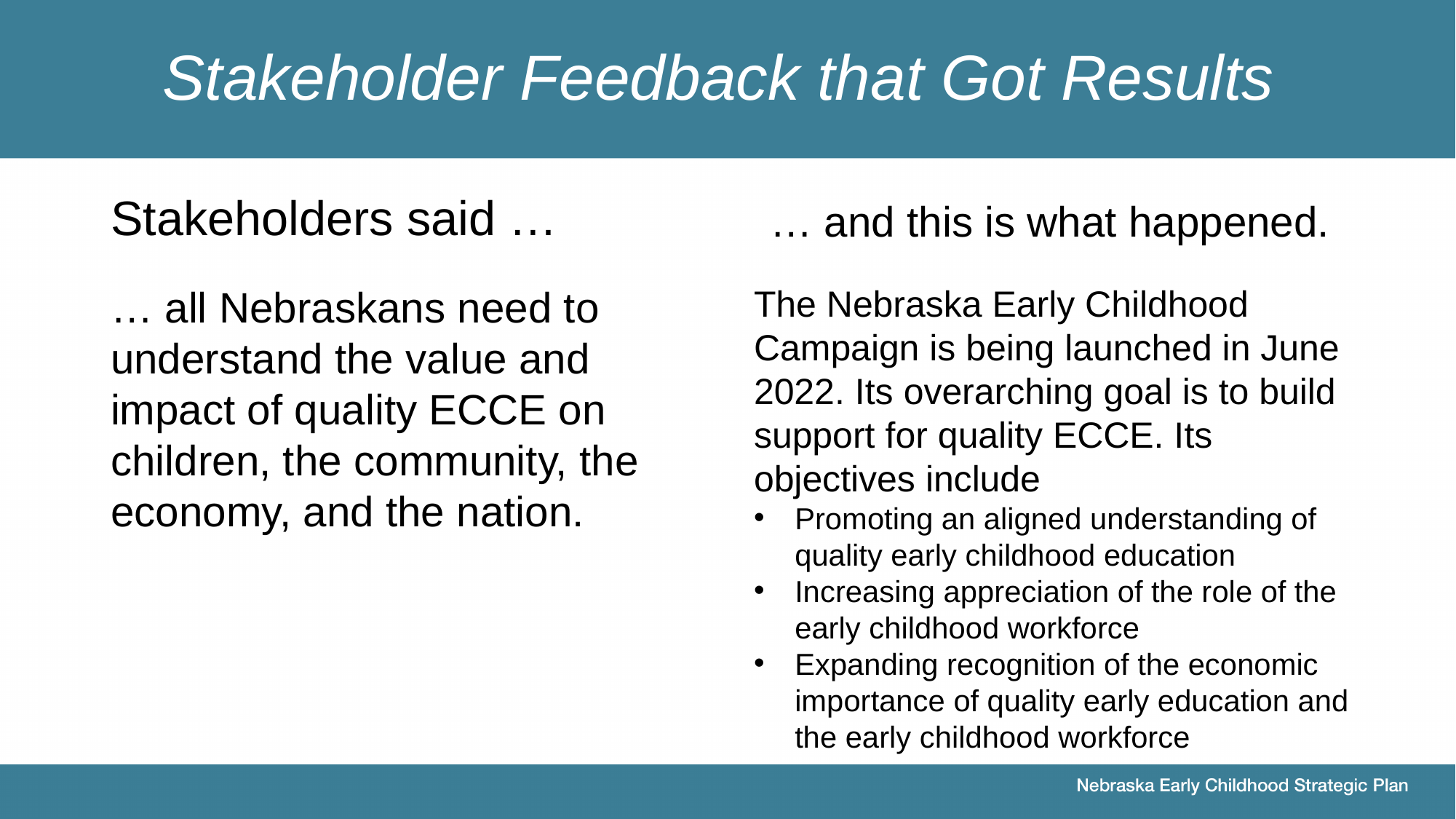

Stakeholder Feedback that Got Results
Stakeholders said …
… and this is what happened.
The Nebraska Early Childhood Campaign is being launched in June 2022. Its overarching goal is to build support for quality ECCE. Its objectives include
Promoting an aligned understanding of quality early childhood education
Increasing appreciation of the role of the early childhood workforce
Expanding recognition of the economic importance of quality early education and the early childhood workforce
… all Nebraskans need to understand the value and impact of quality ECCE on children, the community, the economy, and the nation.